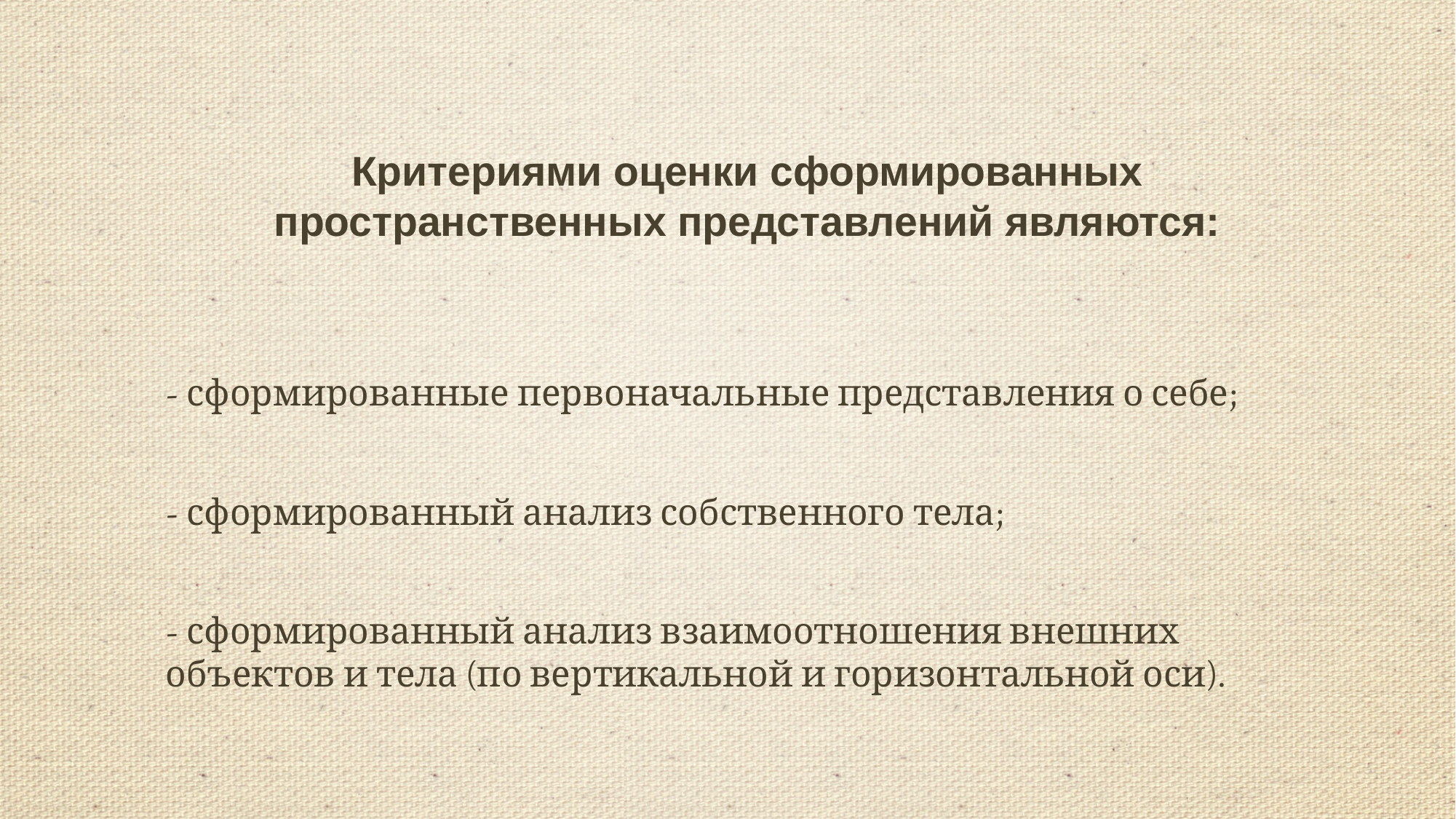

# Критериями оценки сформированных пространственных представлений являются:

- сформированные первоначальные представления о себе;

- сформированный анализ собственного тела;

- сформированный анализ взаимоотношения внешних объектов и тела (по вертикальной и горизонтальной оси).